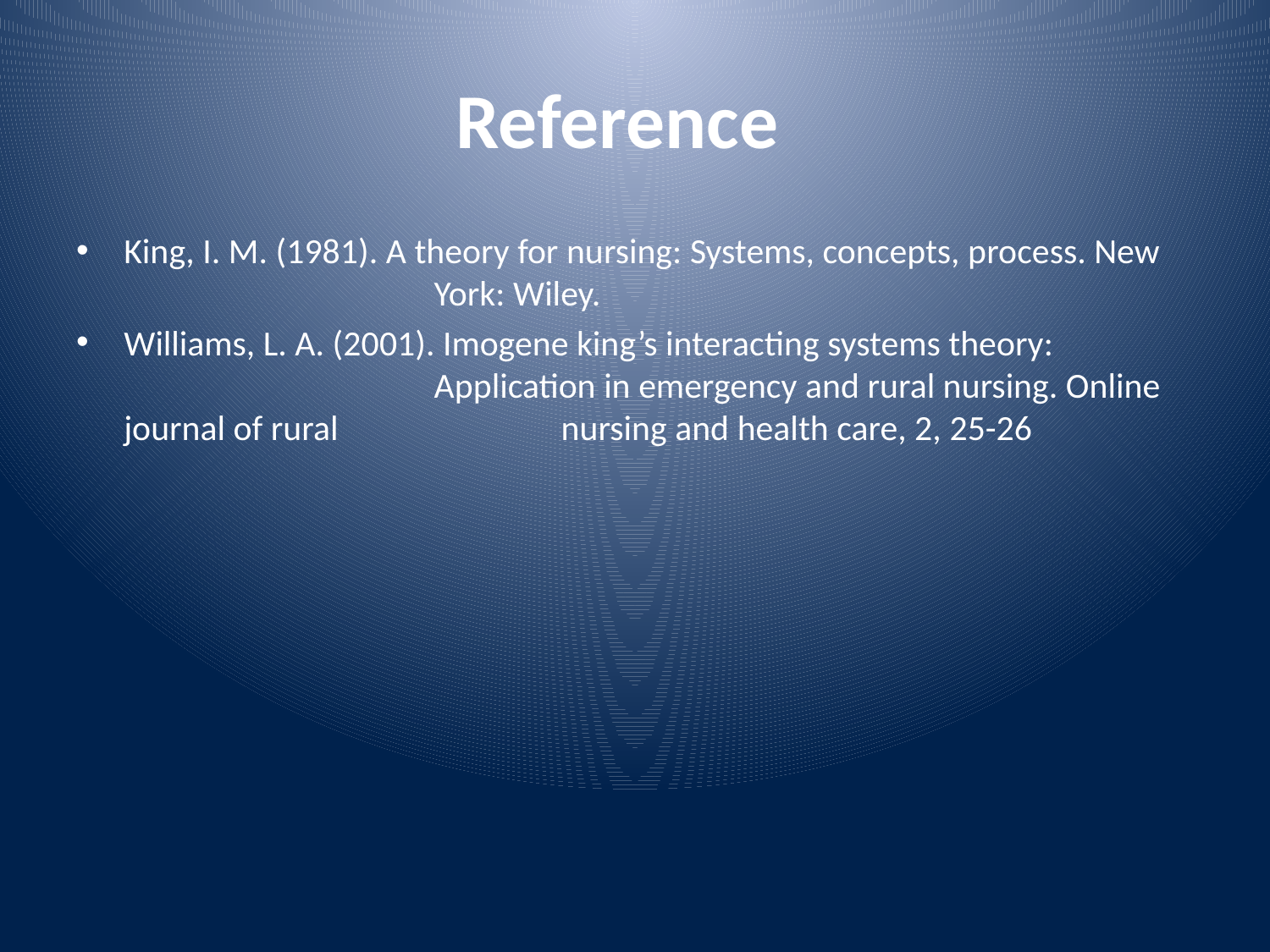

# Reference
King, I. M. (1981). A theory for nursing: Systems, concepts, process. New 		       York: Wiley.
Williams, L. A. (2001). Imogene king’s interacting systems theory: 		     	       Application in emergency and rural nursing. Online journal of rural 	        	       nursing and health care, 2, 25-26